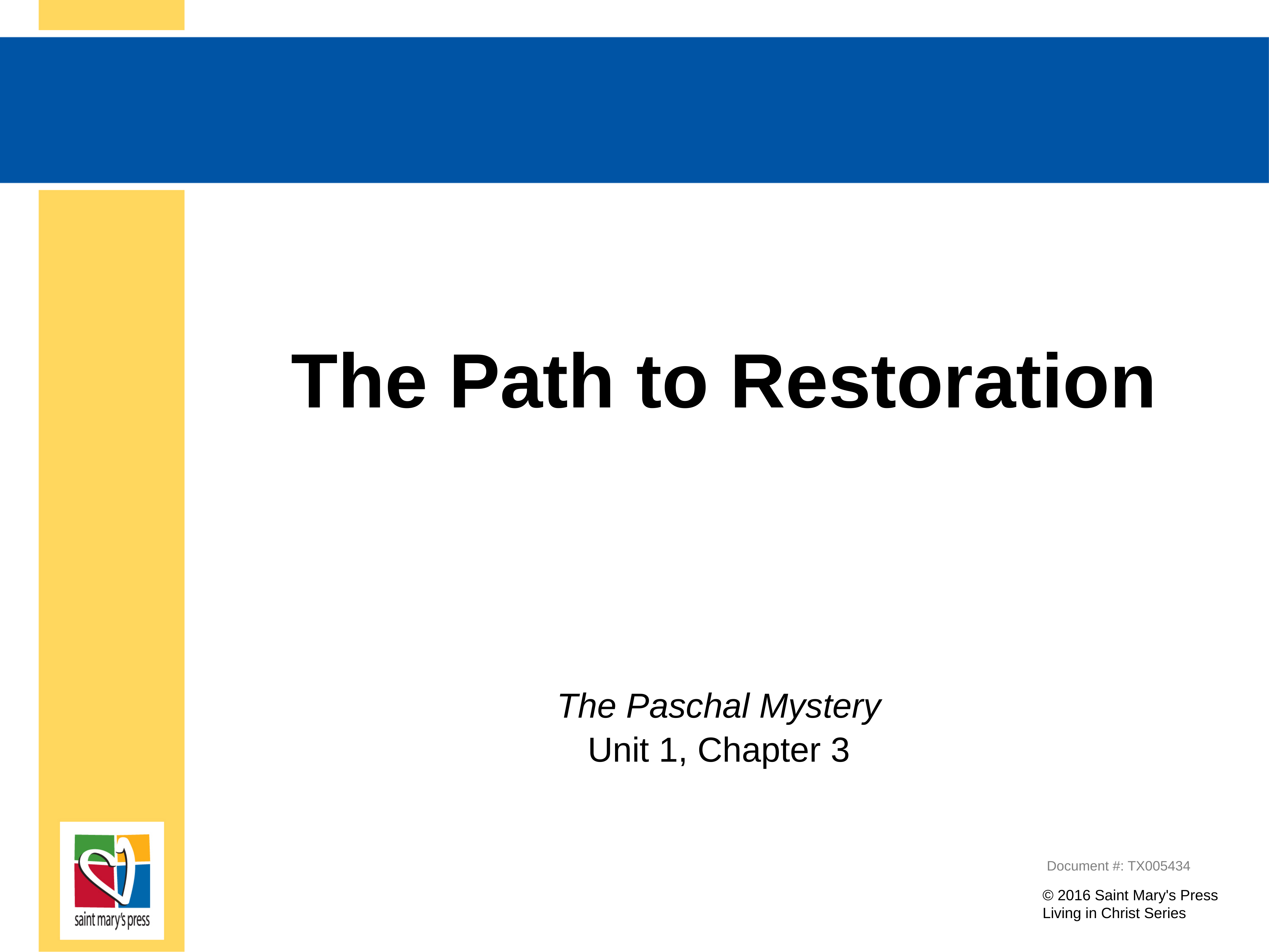

# The Path to Restoration
The Paschal Mystery
Unit 1, Chapter 3
Document #: TX005434